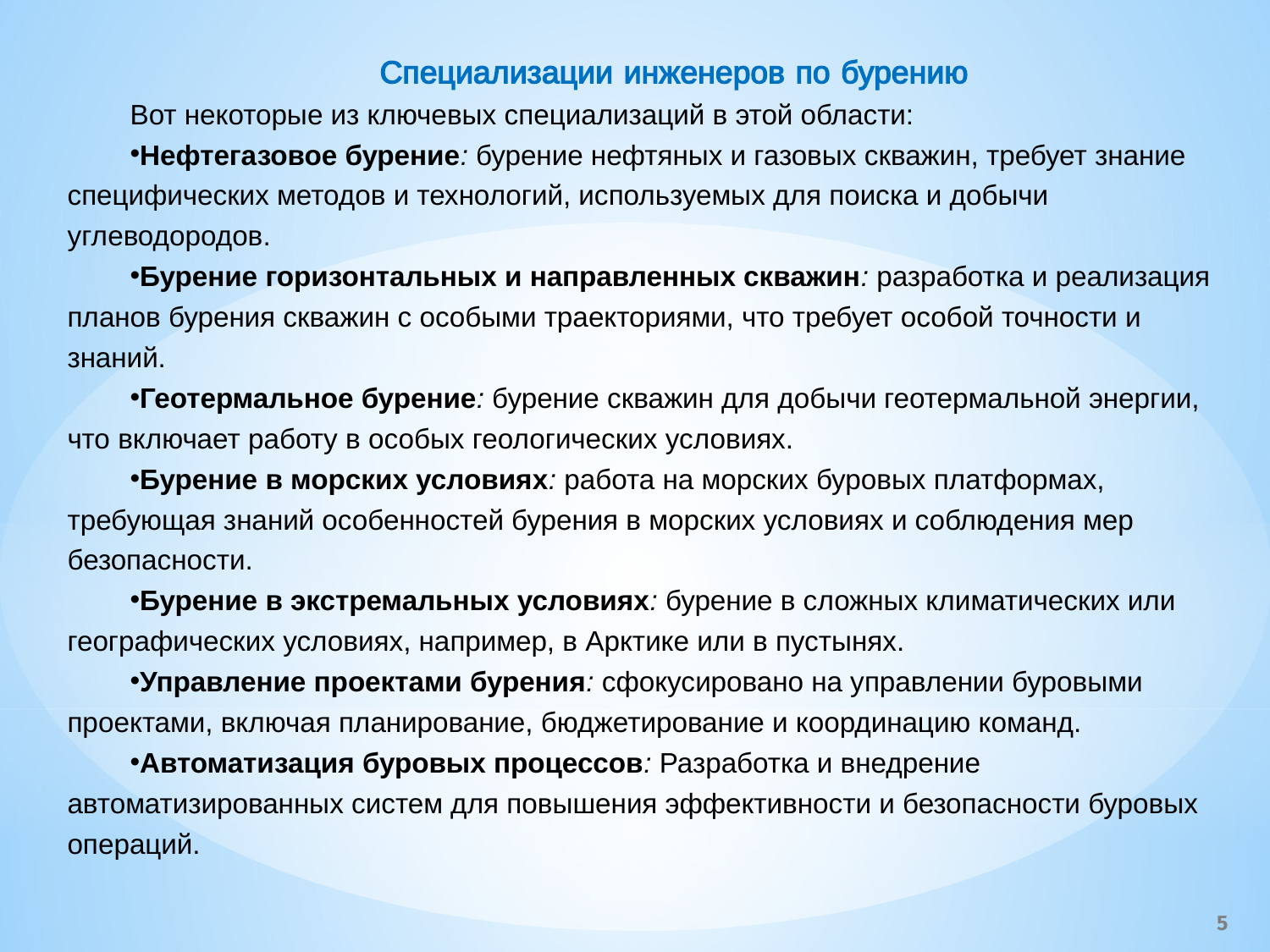

Специализации инженеров по бурению
Вот некоторые из ключевых специализаций в этой области:
Нефтегазовое бурение: бурение нефтяных и газовых скважин, требует знание специфических методов и технологий, используемых для поиска и добычи углеводородов.
Бурение горизонтальных и направленных скважин: разработка и реализация планов бурения скважин с особыми траекториями, что требует особой точности и знаний.
Геотермальное бурение: бурение скважин для добычи геотермальной энергии, что включает работу в особых геологических условиях.
Бурение в морских условиях: работа на морских буровых платформах, требующая знаний особенностей бурения в морских условиях и соблюдения мер безопасности.
Бурение в экстремальных условиях: бурение в сложных климатических или географических условиях, например, в Арктике или в пустынях.
Управление проектами бурения: сфокусировано на управлении буровыми проектами, включая планирование, бюджетирование и координацию команд.
Автоматизация буровых процессов: Разработка и внедрение автоматизированных систем для повышения эффективности и безопасности буровых операций.
5